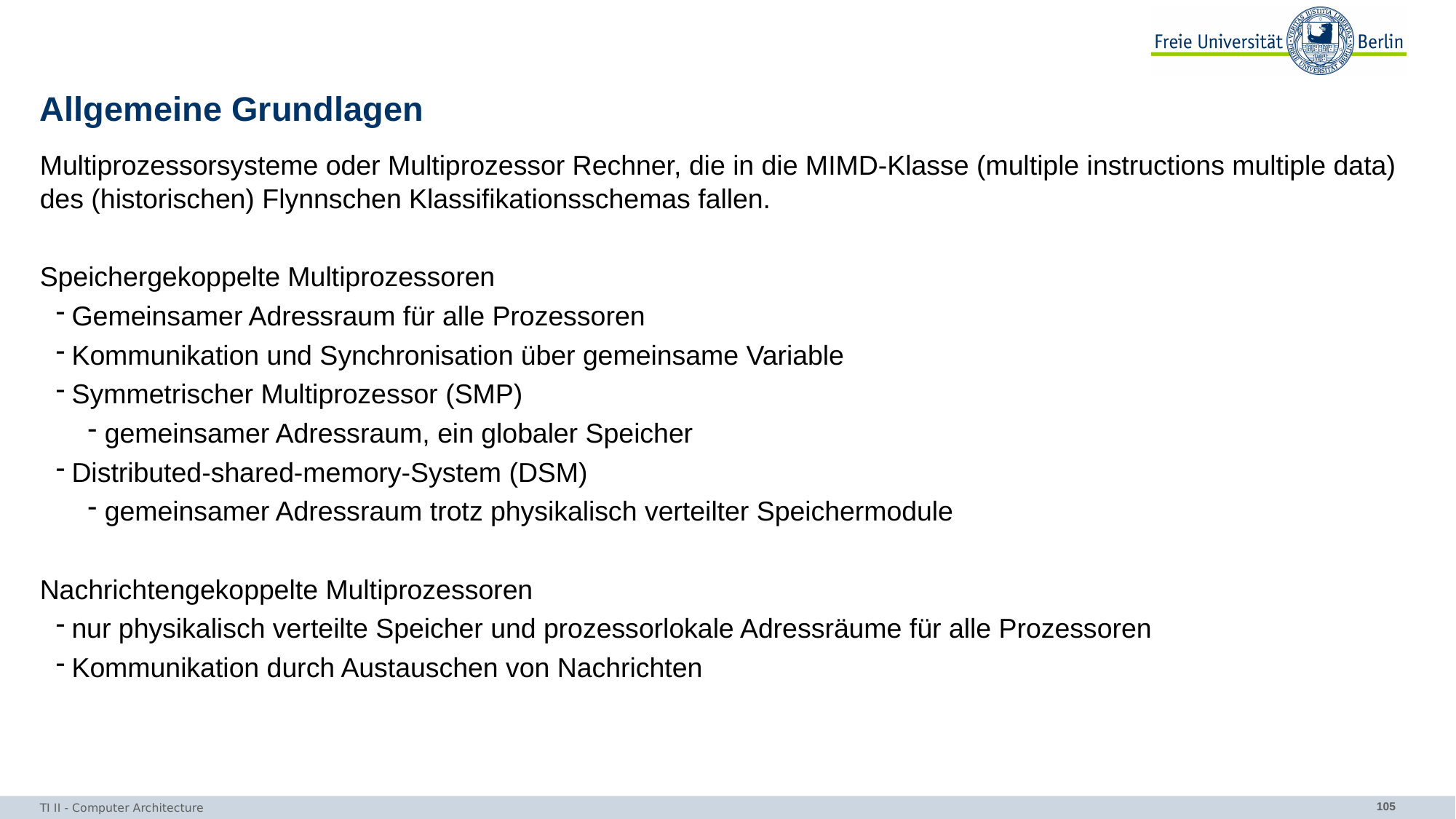

# Allgemeine Grundlagen
Multiprozessorsysteme oder Multiprozessor Rechner, die in die MIMD-Klasse (multiple instructions multiple data) des (historischen) Flynnschen Klassifikationsschemas fallen.

Speichergekoppelte Multiprozessoren
Gemeinsamer Adressraum für alle Prozessoren
Kommunikation und Synchronisation über gemeinsame Variable
Symmetrischer Multiprozessor (SMP)
gemeinsamer Adressraum, ein globaler Speicher
Distributed-shared-memory-System (DSM)
gemeinsamer Adressraum trotz physikalisch verteilter Speichermodule

Nachrichtengekoppelte Multiprozessoren
nur physikalisch verteilte Speicher und prozessorlokale Adressräume für alle Prozessoren
Kommunikation durch Austauschen von Nachrichten
TI II - Computer Architecture